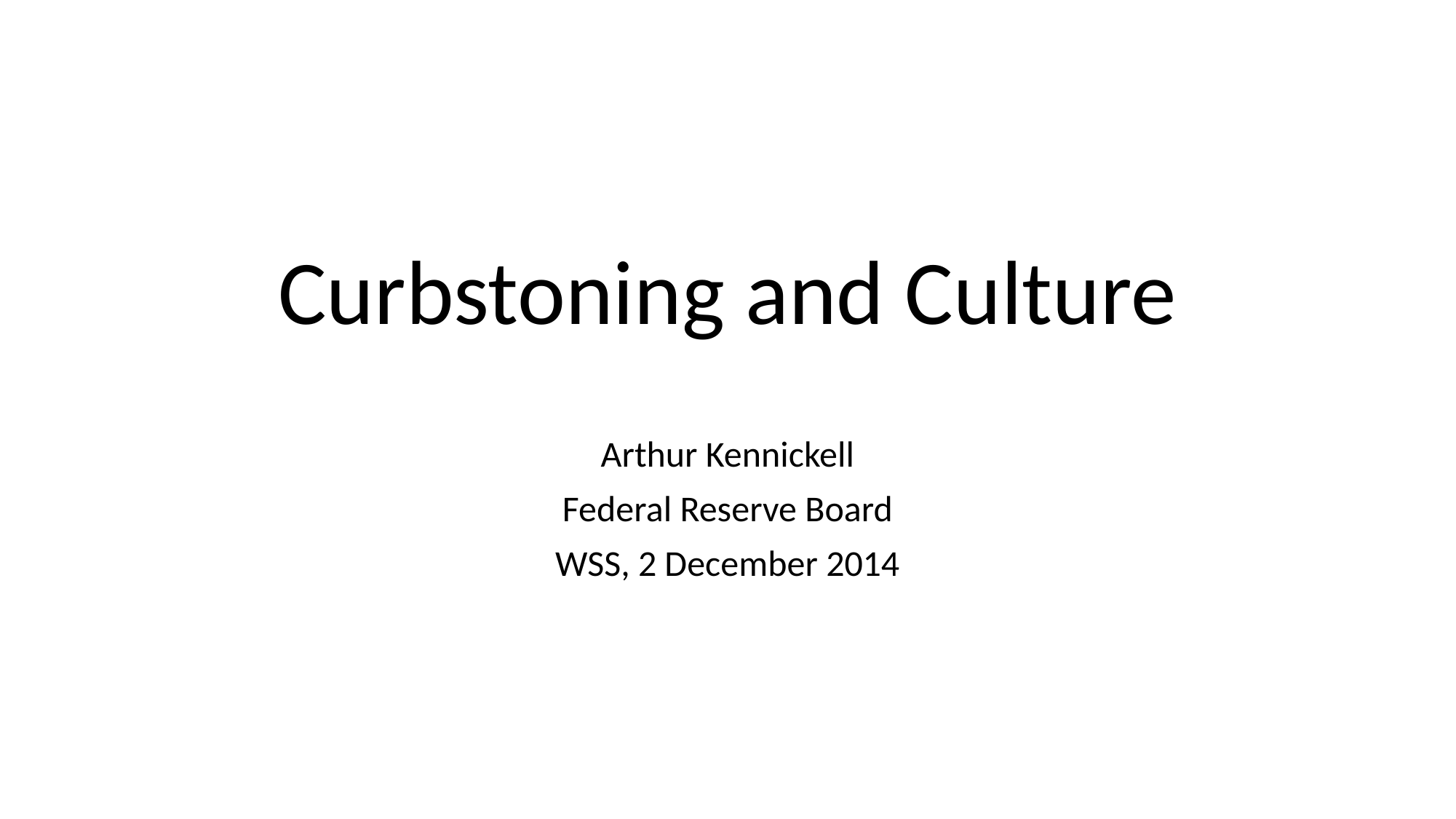

# Curbstoning and Culture
Arthur Kennickell
Federal Reserve Board
WSS, 2 December 2014